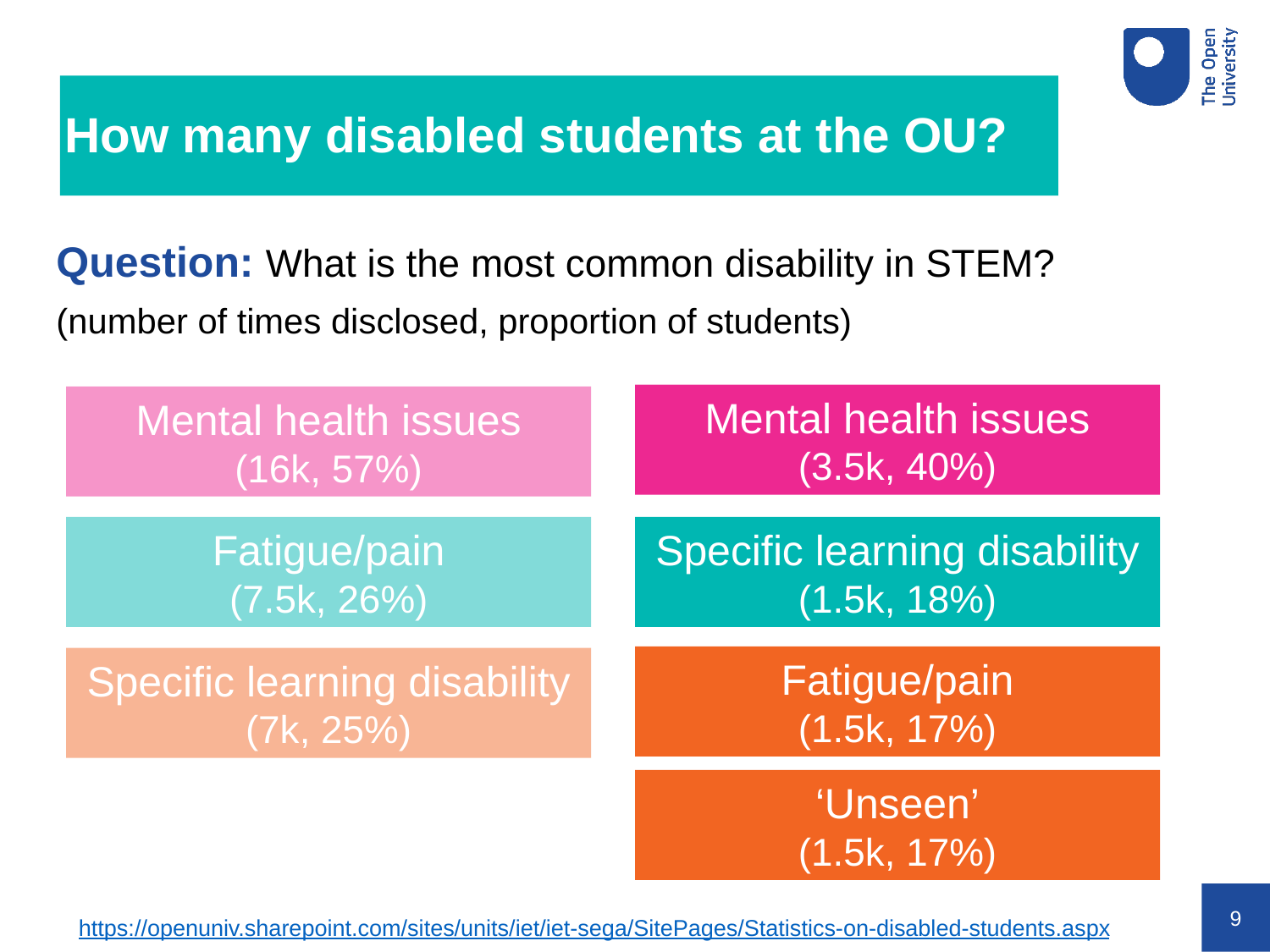

# How many disabled students at the OU?
Question: What is the most common disability in STEM?
(number of times disclosed, proportion of students)

Mental health issues
(3.5k, 40%)
Mental health issues
(16k, 57%)
Fatigue/pain
(7.5k, 26%)
Specific learning disability
(1.5k, 18%)
Specific learning disability
(7k, 25%)
Fatigue/pain
(1.5k, 17%)
‘Unseen’
(1.5k, 17%)
https://openuniv.sharepoint.com/sites/units/iet/iet-sega/SitePages/Statistics-on-disabled-students.aspx